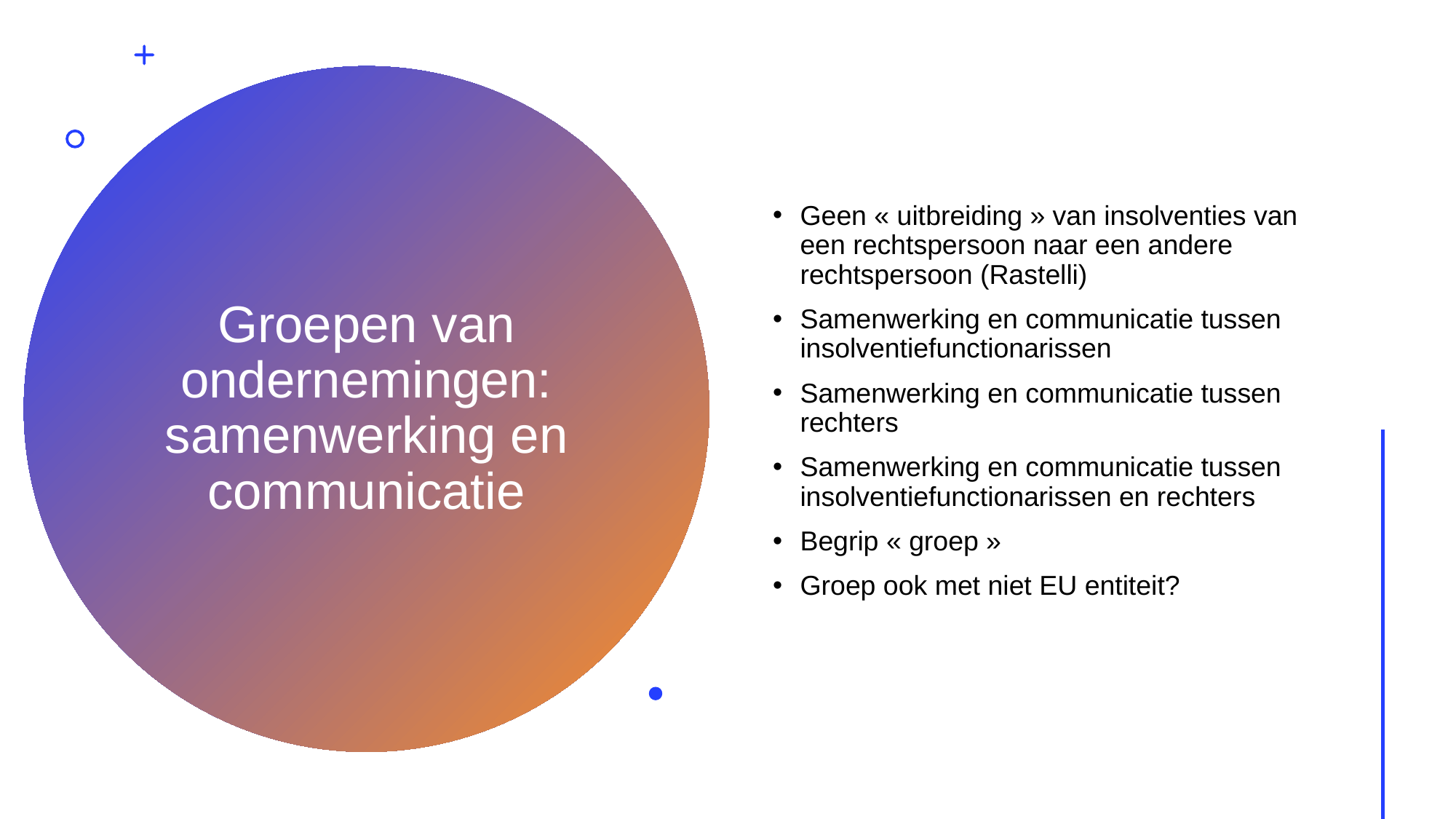

Geen « uitbreiding » van insolventies van een rechtspersoon naar een andere rechtspersoon (Rastelli)
Samenwerking en communicatie tussen insolventiefunctionarissen
Samenwerking en communicatie tussen rechters
Samenwerking en communicatie tussen insolventiefunctionarissen en rechters
Begrip « groep »
Groep ook met niet EU entiteit?

# Groepen van ondernemingen: samenwerking en communicatie